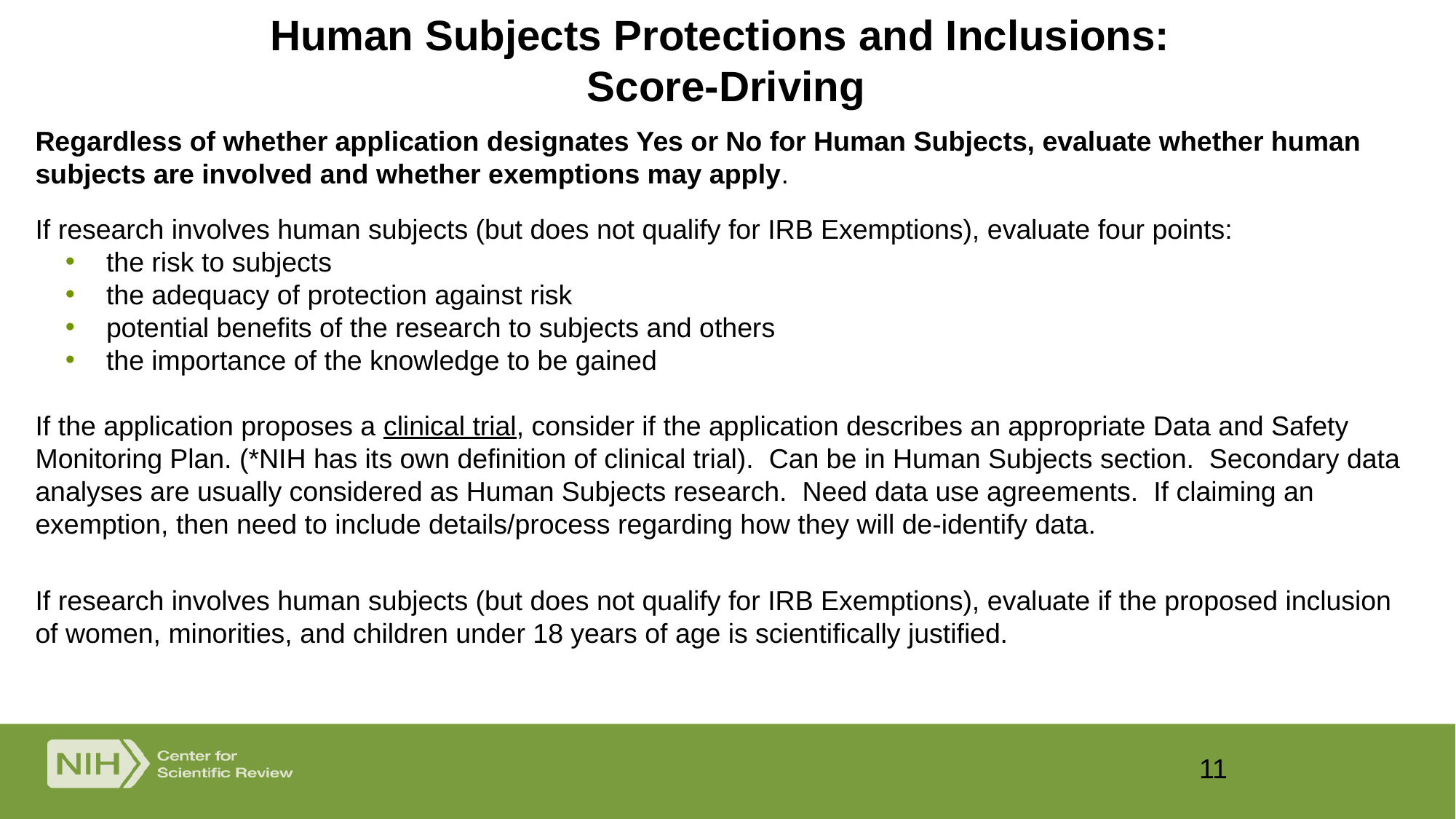

# Human Subjects Protections and Inclusions: Score-Driving
Regardless of whether application designates Yes or No for Human Subjects, evaluate whether human subjects are involved and whether exemptions may apply.

If research involves human subjects (but does not qualify for IRB Exemptions), evaluate four points:
the risk to subjects
the adequacy of protection against risk
potential benefits of the research to subjects and others
the importance of the knowledge to be gained

If the application proposes a clinical trial, consider if the application describes an appropriate Data and Safety Monitoring Plan. (*NIH has its own definition of clinical trial).  Can be in Human Subjects section.  Secondary data analyses are usually considered as Human Subjects research.  Need data use agreements.  If claiming an exemption, then need to include details/process regarding how they will de-identify data.

If research involves human subjects (but does not qualify for IRB Exemptions), evaluate if the proposed inclusion of women, minorities, and children under 18 years of age is scientifically justified.
11